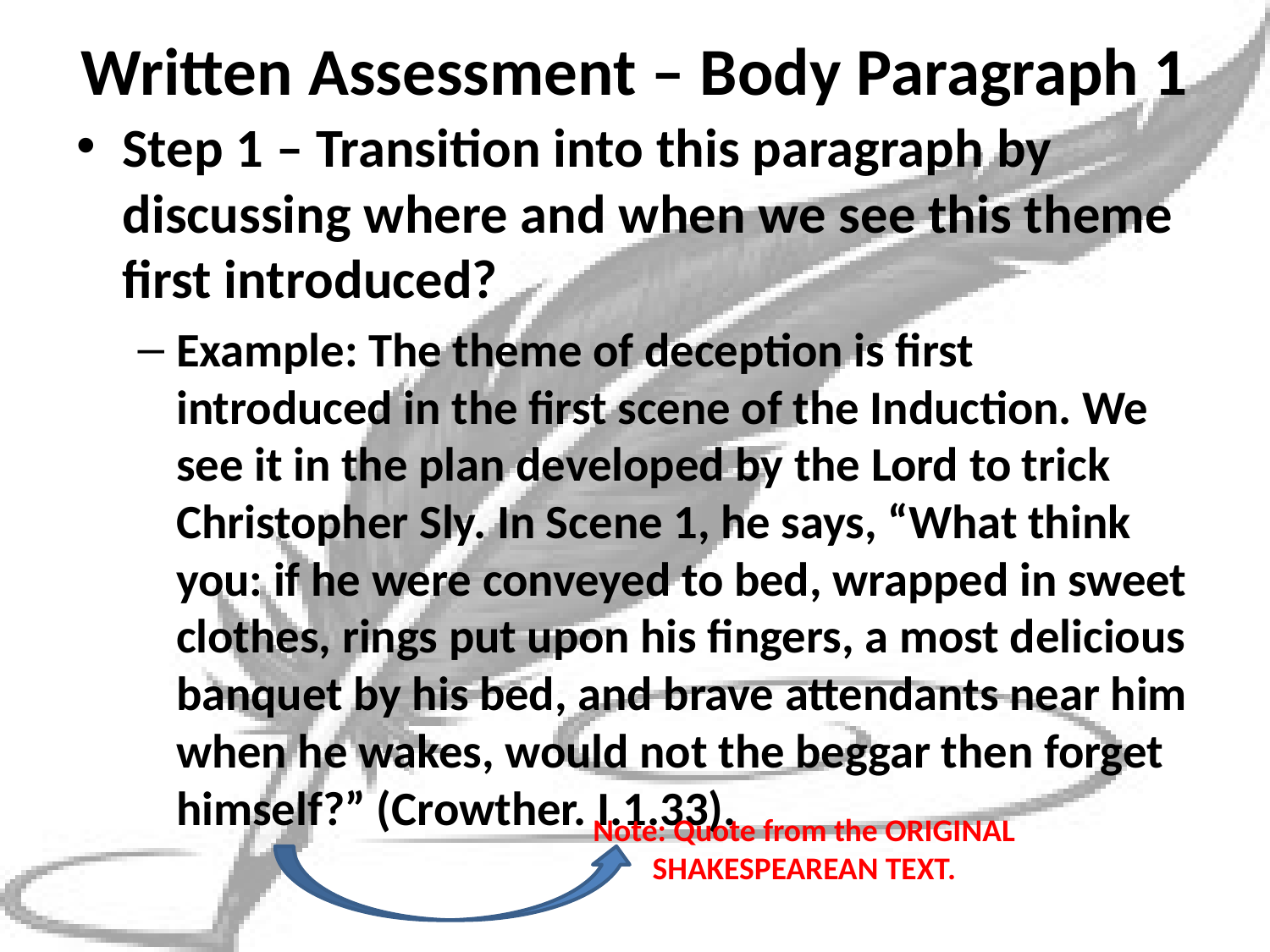

# Written Assessment – Body Paragraph 1
Step 1 – Transition into this paragraph by discussing where and when we see this theme first introduced?
Example: The theme of deception is first introduced in the first scene of the Induction. We see it in the plan developed by the Lord to trick Christopher Sly. In Scene 1, he says, “What think you: if he were conveyed to bed, wrapped in sweet clothes, rings put upon his fingers, a most delicious banquet by his bed, and brave attendants near him when he wakes, would not the beggar then forget himself?” (Crowther. I.1.33).

Note: Quote from the ORIGINAL SHAKESPEAREAN TEXT.